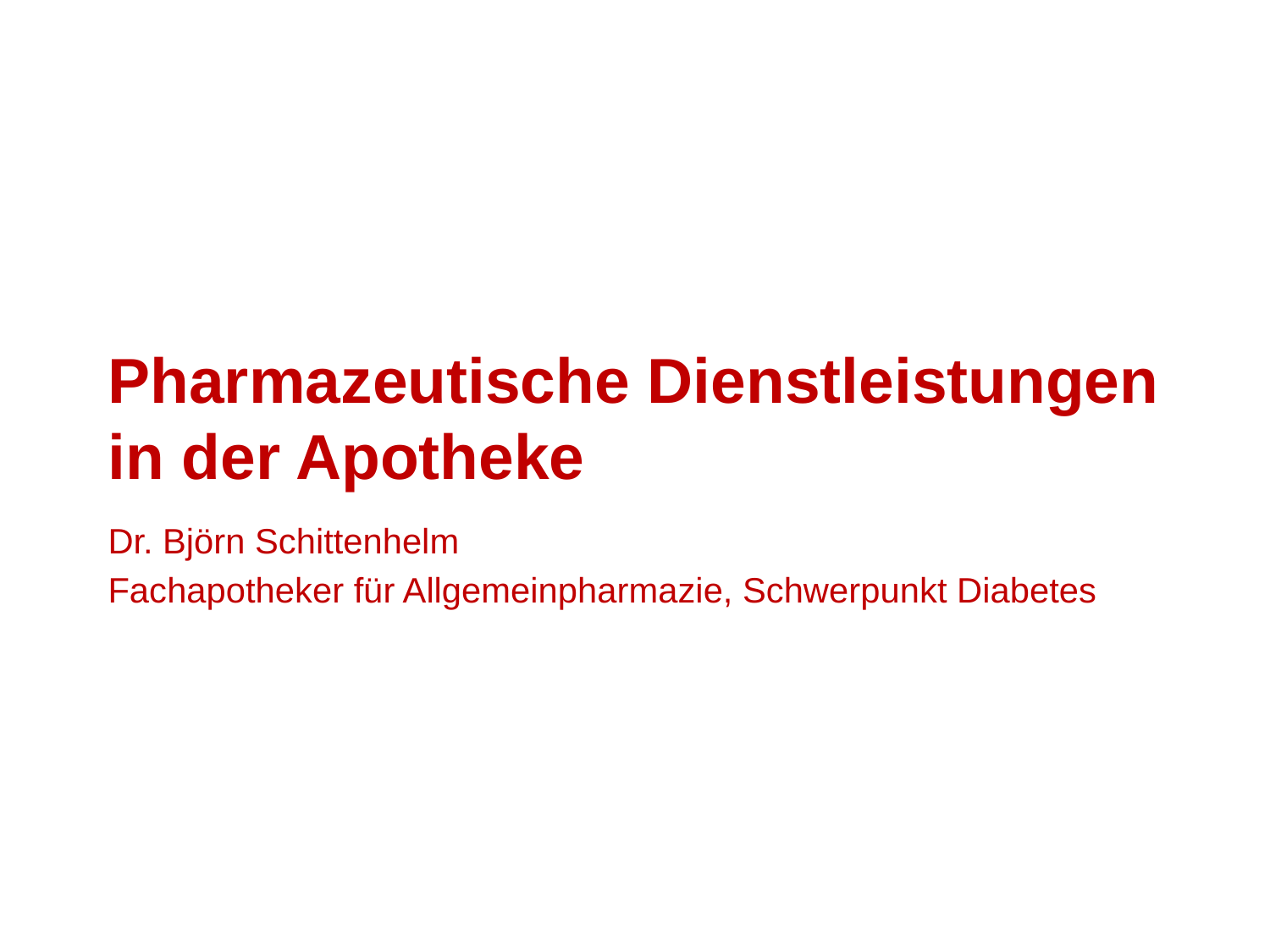

# Pharmazeutische Dienstleistungen in der Apotheke
Dr. Björn Schittenhelm
Fachapotheker für Allgemeinpharmazie, Schwerpunkt Diabetes